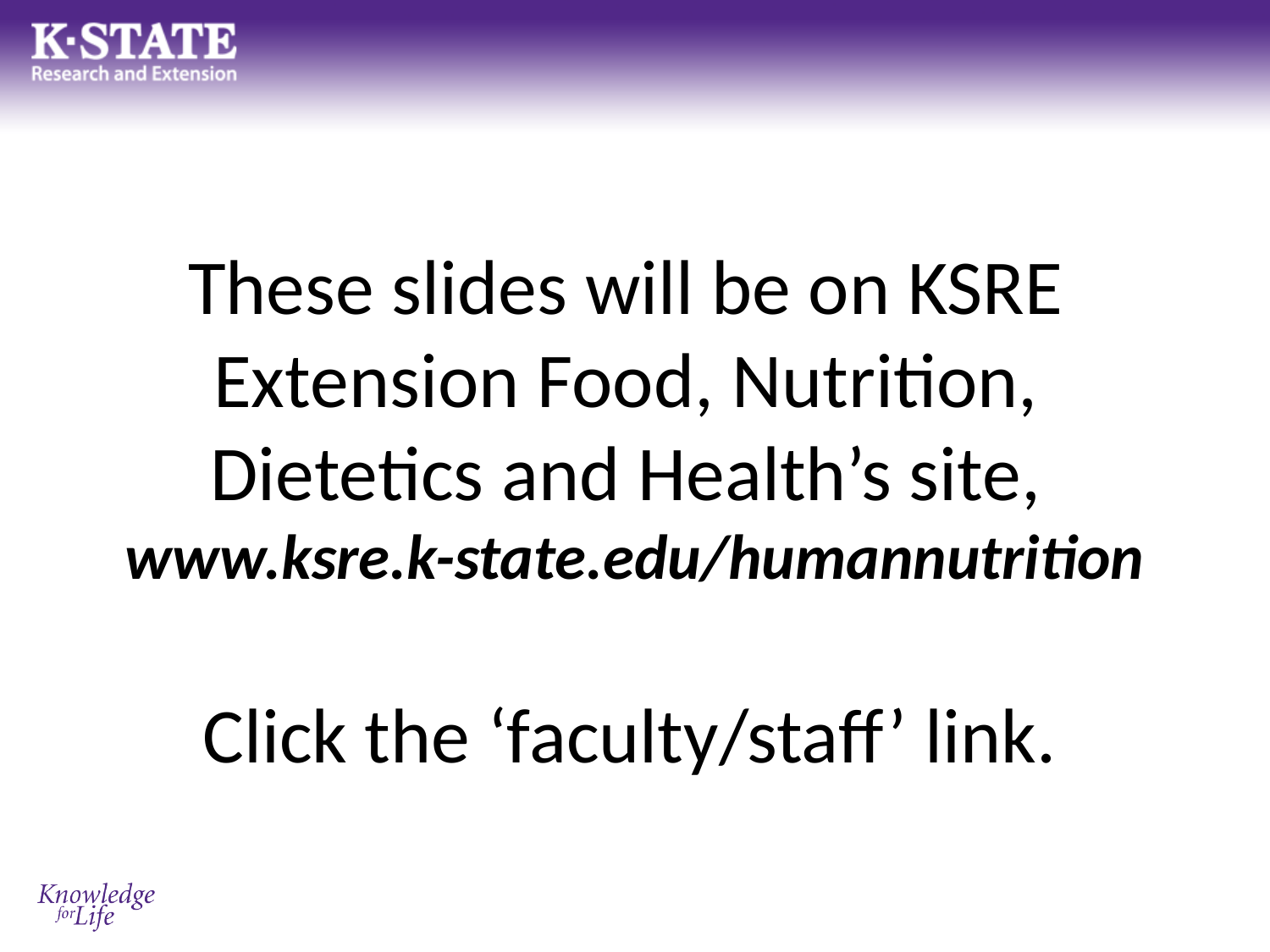

These slides will be on KSRE
Extension Food, Nutrition,
Dietetics and Health’s site,
www.ksre.k-state.edu/humannutrition

Click the ‘faculty/staff’ link.